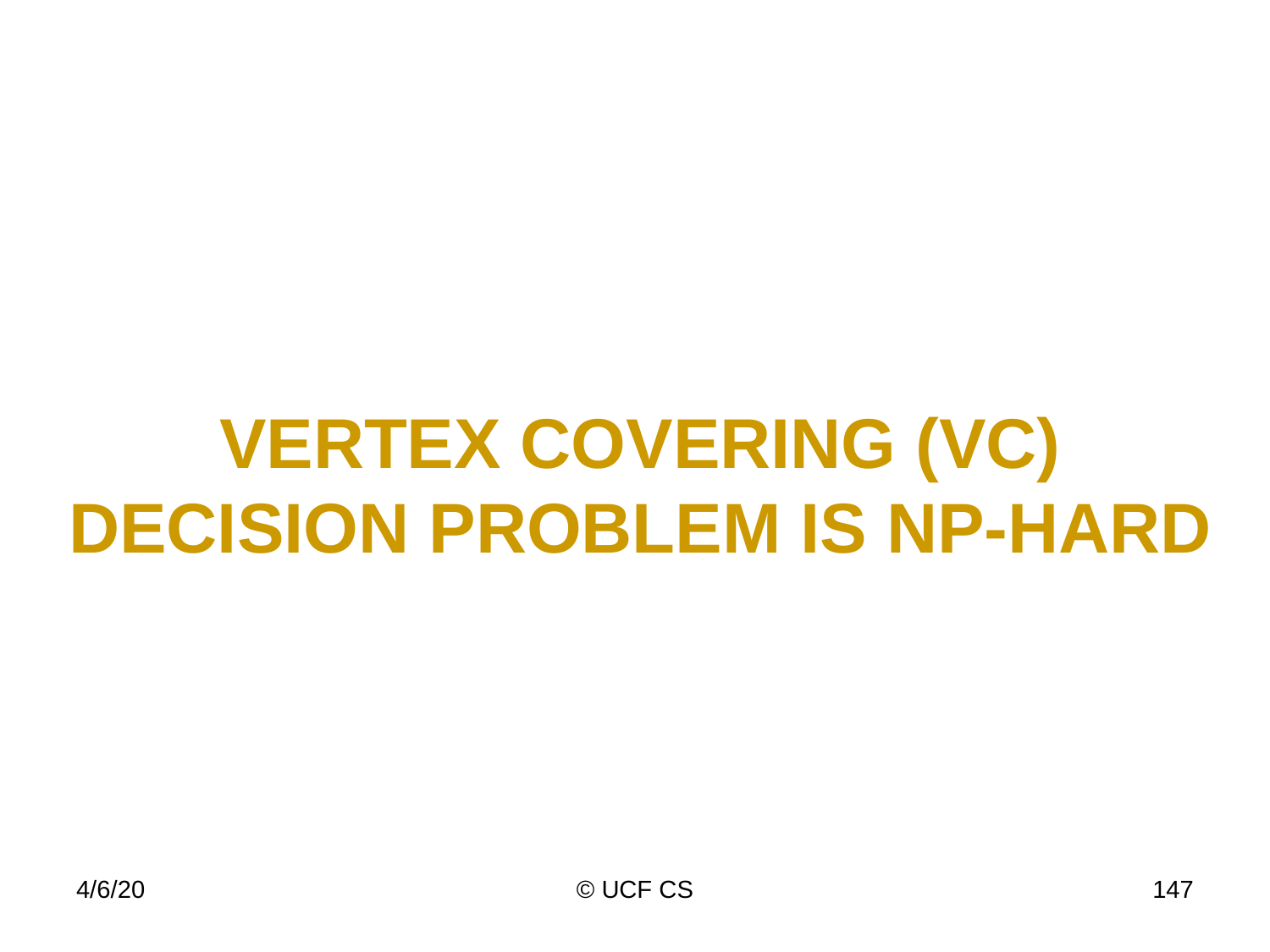

# VERTEX COVERING (VC) Decision Problem is NP-Hard
4/6/20
© UCF CS
147